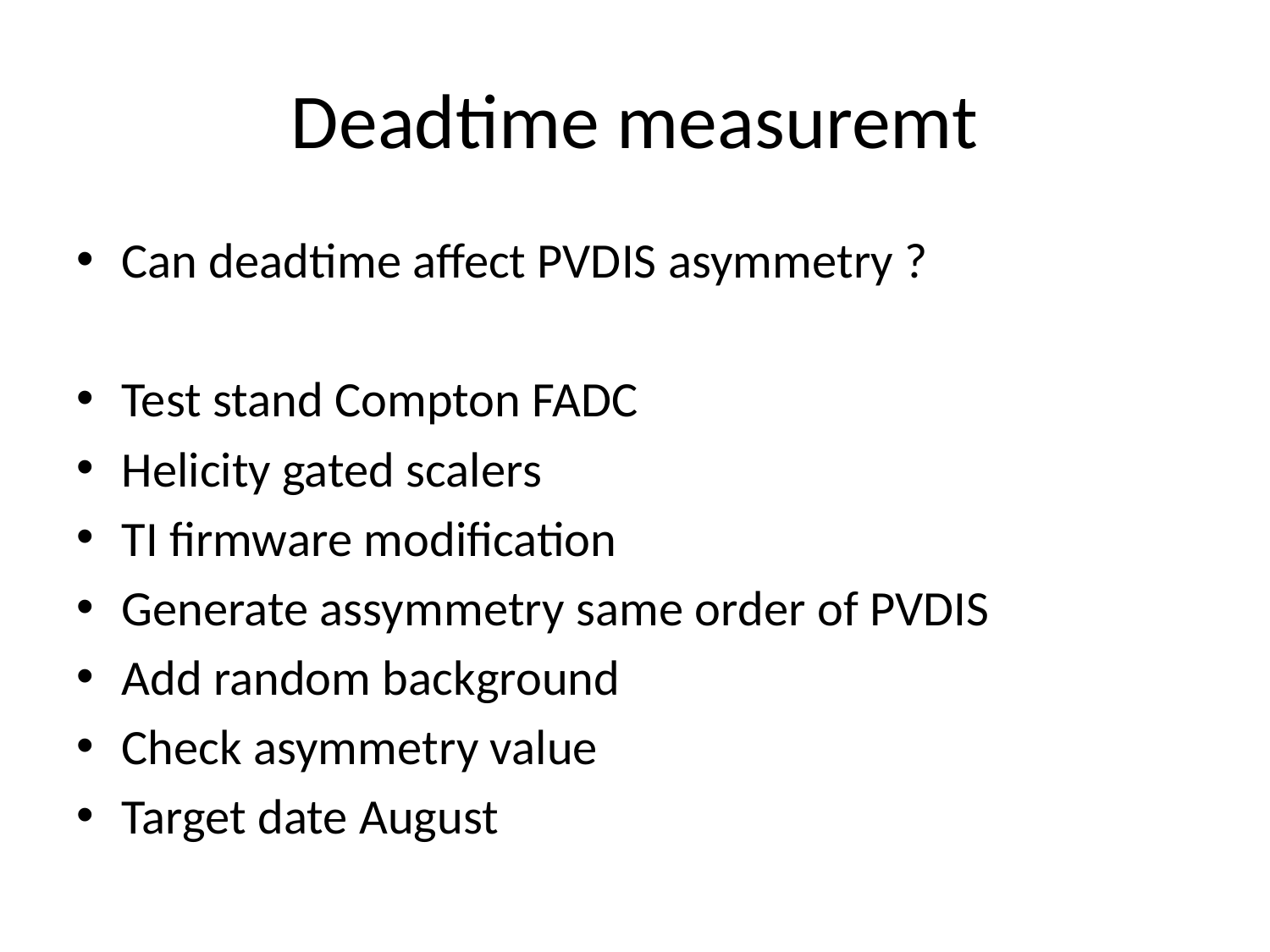

# Deadtime measuremt
Can deadtime affect PVDIS asymmetry ?

Test stand Compton FADC
Helicity gated scalers
TI firmware modification
Generate assymmetry same order of PVDIS
Add random background
Check asymmetry value
Target date August